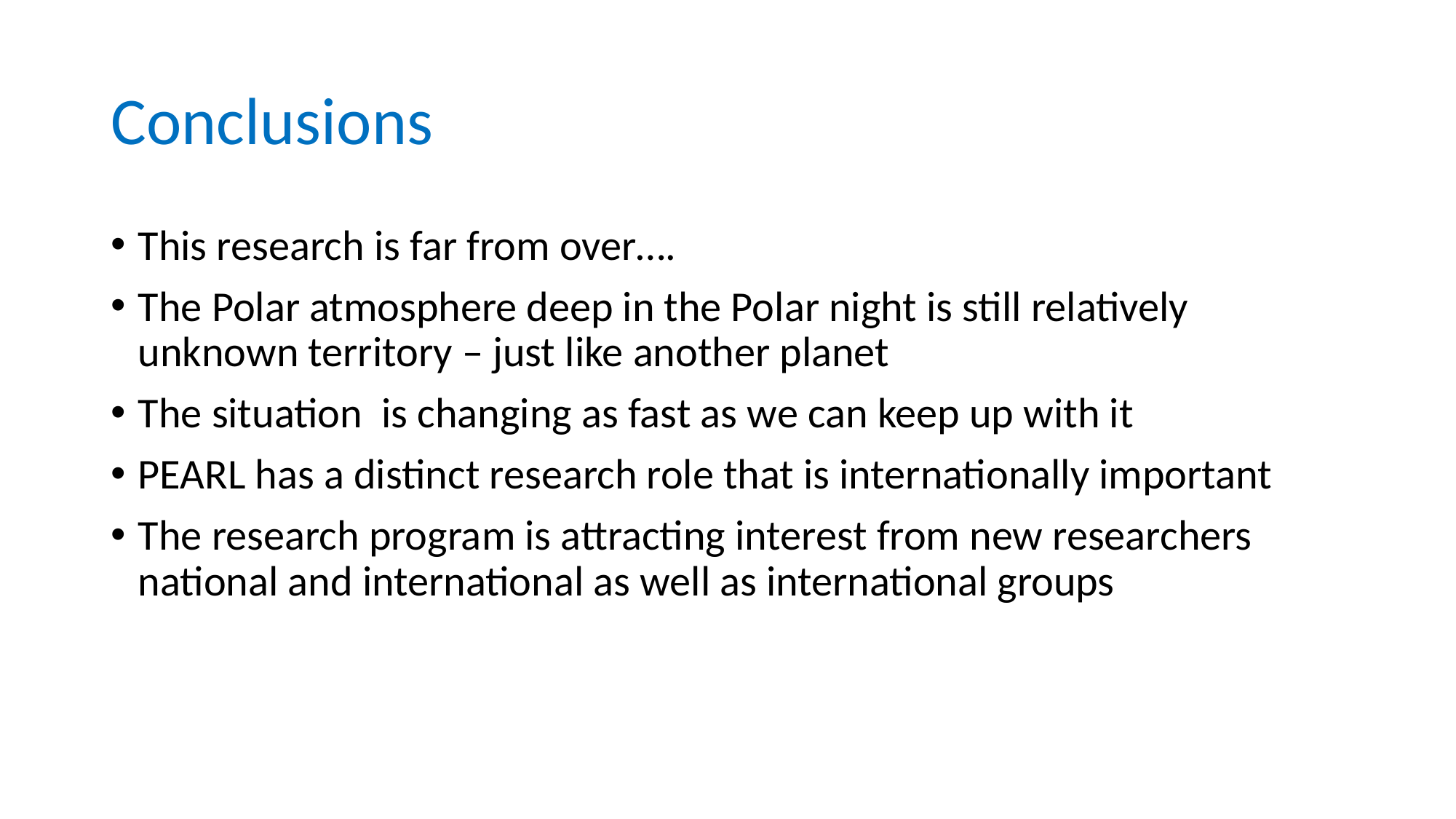

# Conclusions
This research is far from over….
The Polar atmosphere deep in the Polar night is still relatively unknown territory – just like another planet
The situation  is changing as fast as we can keep up with it
PEARL has a distinct research role that is internationally important
The research program is attracting interest from new researchers national and international as well as international groups